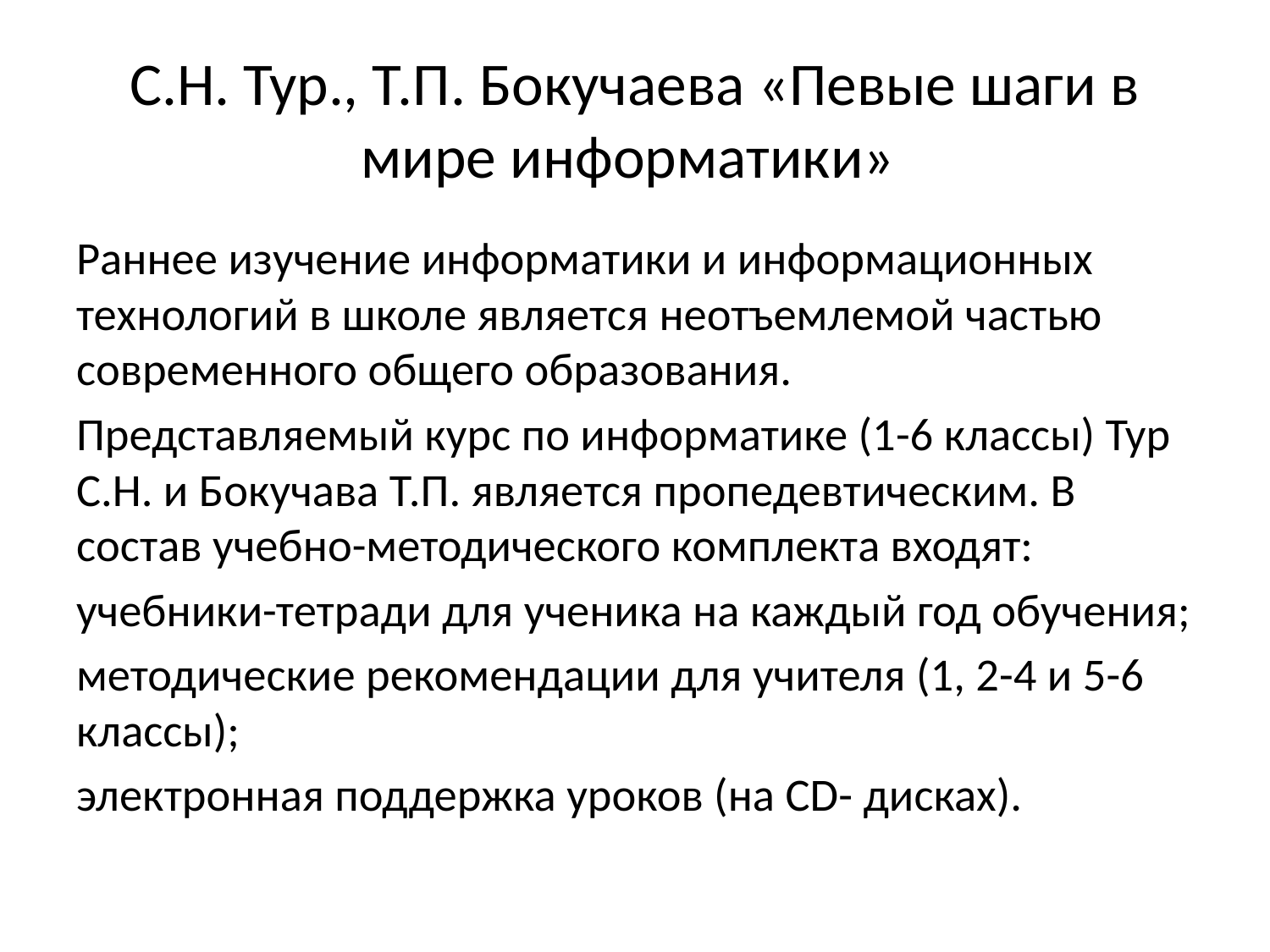

# С.Н. Тур., Т.П. Бокучаева «Певые шаги в мире информатики»
Раннее изучение информатики и информационных технологий в школе является неотъемлемой частью современного общего образования.
Представляемый курс по информатике (1-6 классы) Тур С.Н. и Бокучава Т.П. является пропедевтическим. В состав учебно-методического комплекта входят:
учебники-тетради для ученика на каждый год обучения;
методические рекомендации для учителя (1, 2-4 и 5-6 классы);
электронная поддержка уроков (на CD- дисках).